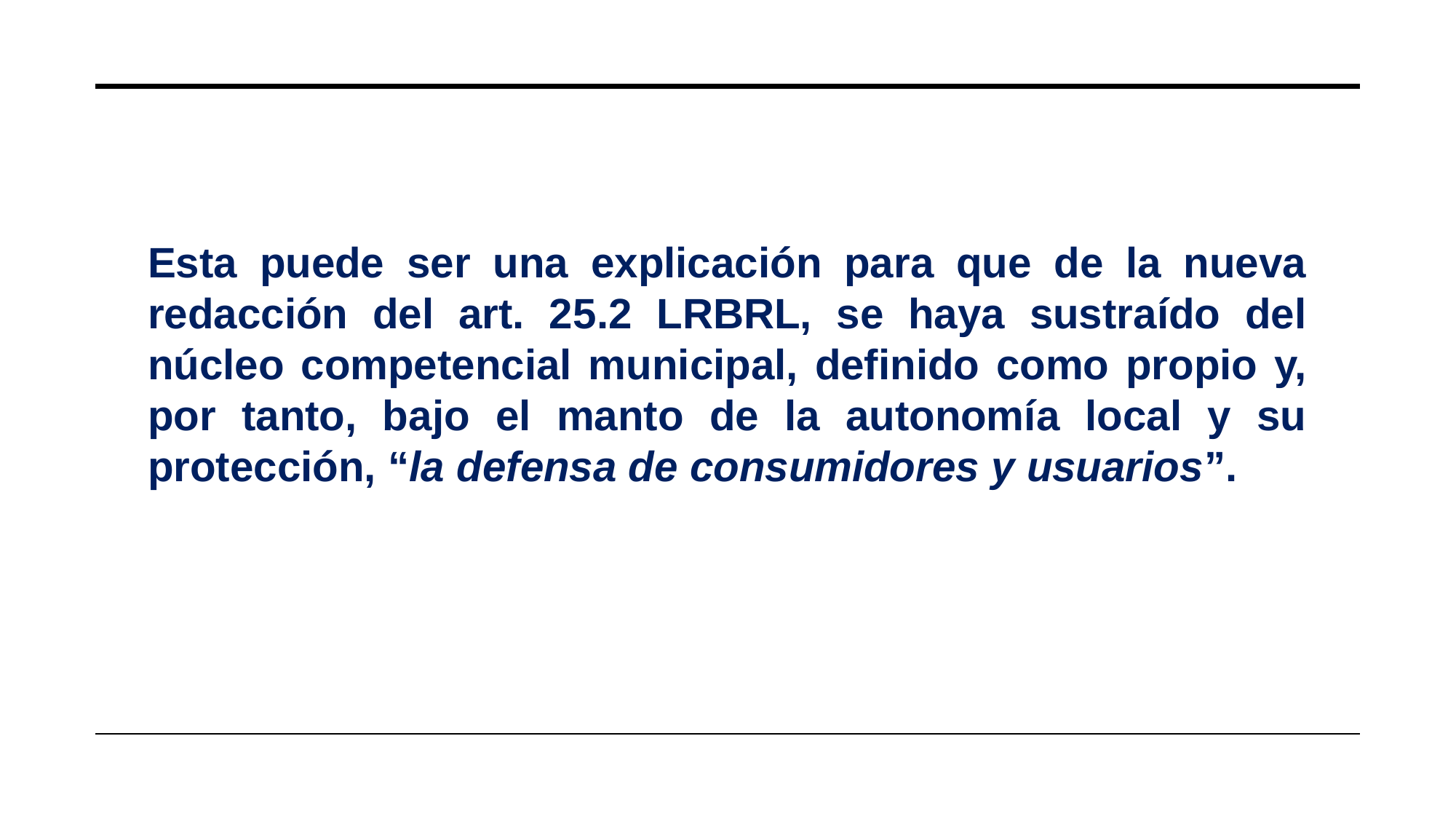

Esta puede ser una explicación para que de la nueva redacción del art. 25.2 LRBRL, se haya sustraído del núcleo competencial municipal, definido como propio y, por tanto, bajo el manto de la autonomía local y su protección, “la defensa de consumidores y usuarios”.